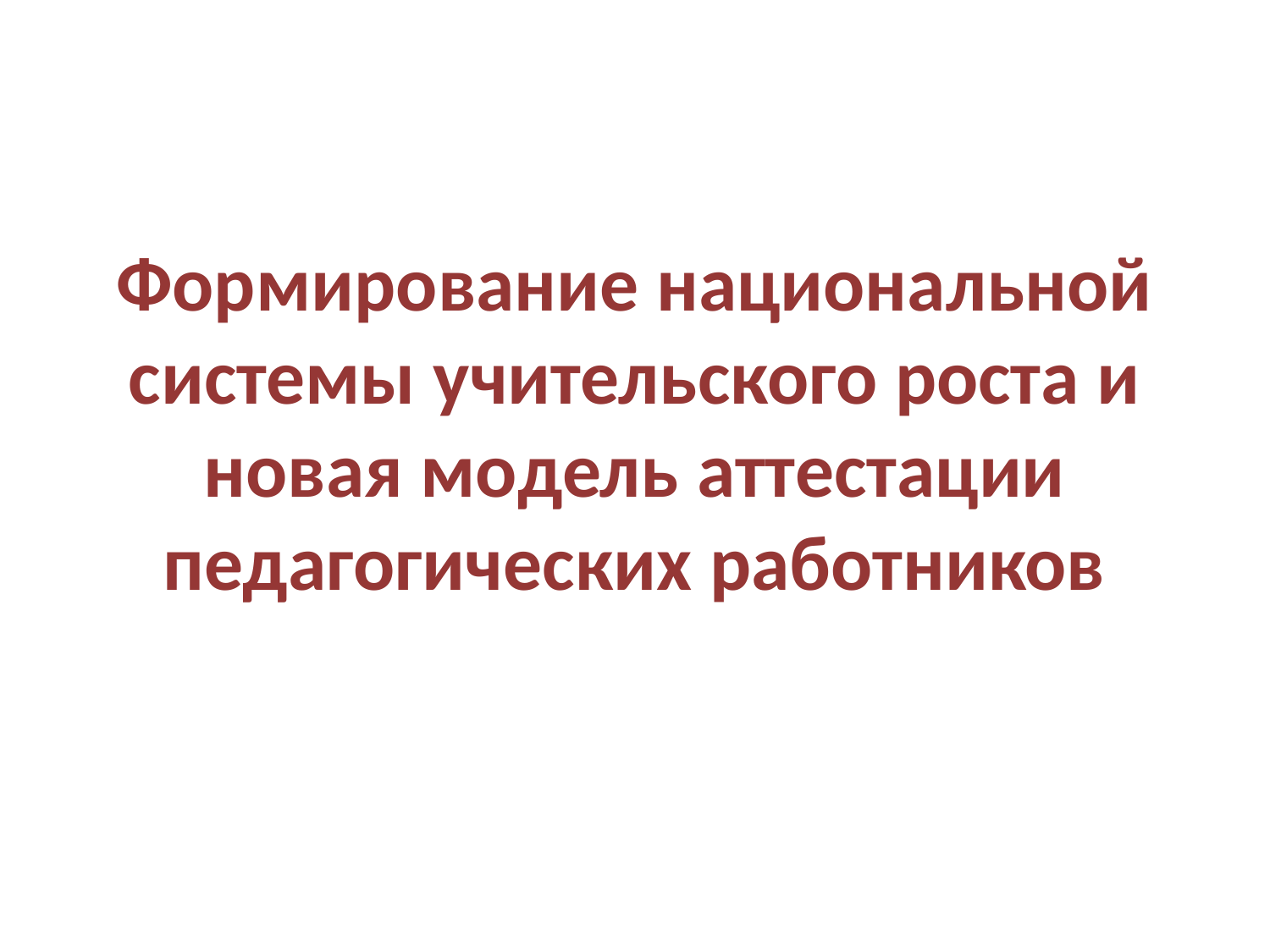

# Формирование национальной системы учительского роста и новая модель аттестации педагогических работников